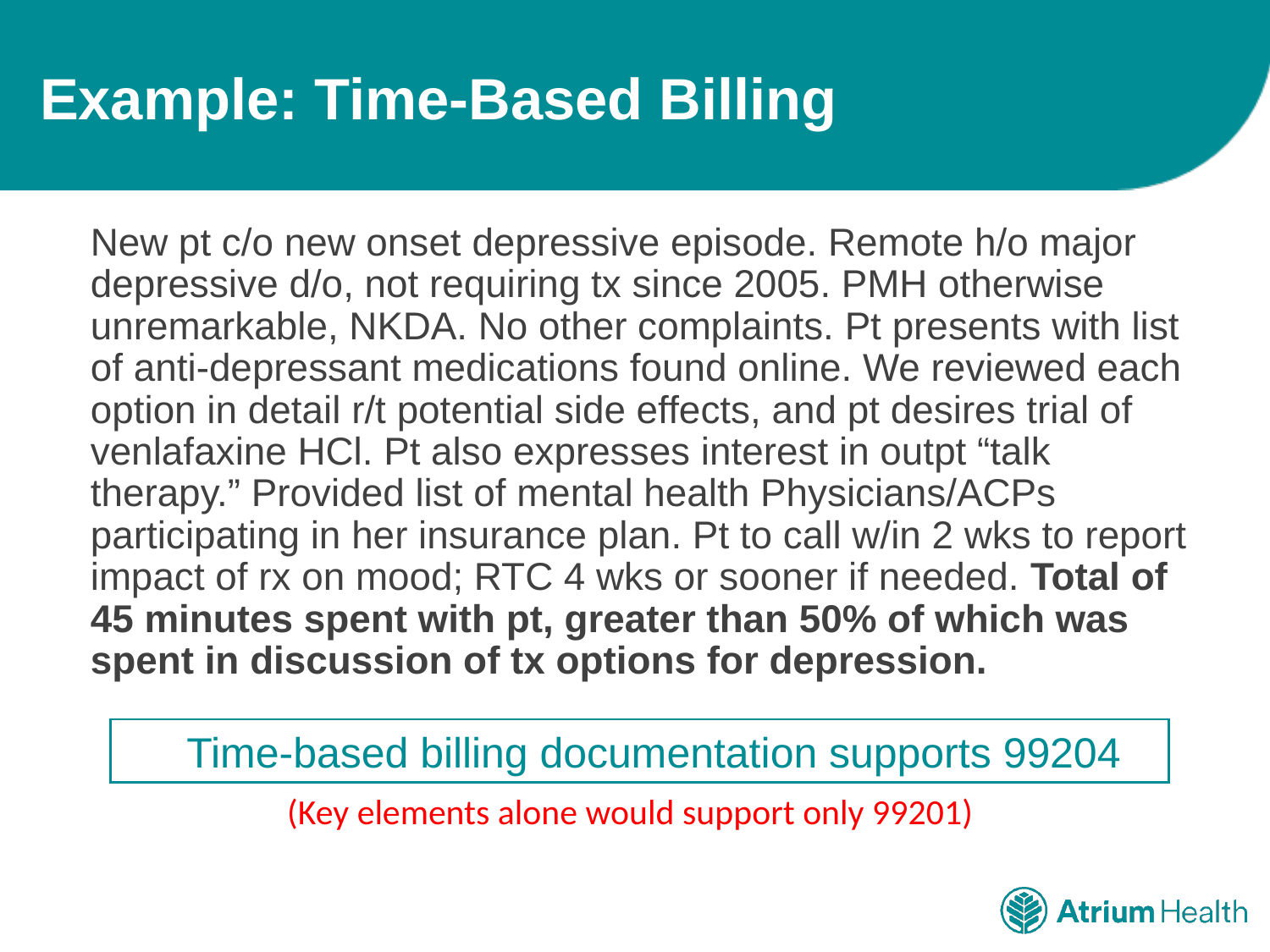

# Example: Time-Based Billing
New pt c/o new onset depressive episode. Remote h/o major depressive d/o, not requiring tx since 2005. PMH otherwise unremarkable, NKDA. No other complaints. Pt presents with list of anti-depressant medications found online. We reviewed each option in detail r/t potential side effects, and pt desires trial of venlafaxine HCl. Pt also expresses interest in outpt “talk therapy.” Provided list of mental health Physicians/ACPs participating in her insurance plan. Pt to call w/in 2 wks to report impact of rx on mood; RTC 4 wks or sooner if needed. Total of 45 minutes spent with pt, greater than 50% of which was spent in discussion of tx options for depression.
Time-based billing documentation supports 99204
(Key elements alone would support only 99201)